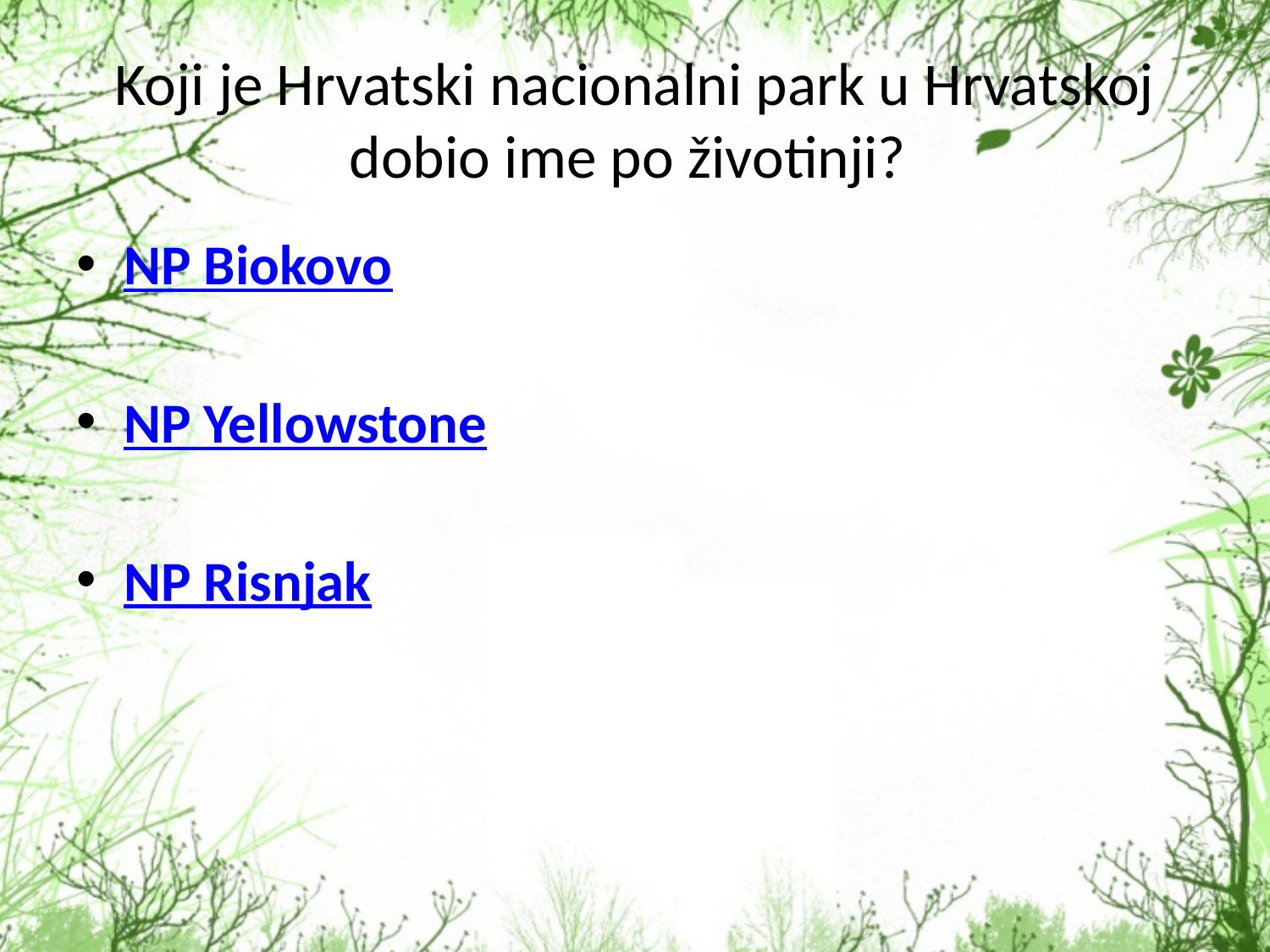

# Koji je Hrvatski nacionalni park u Hrvatskoj dobio ime po životinji?
NP Biokovo

NP Yellowstone

NP Risnjak